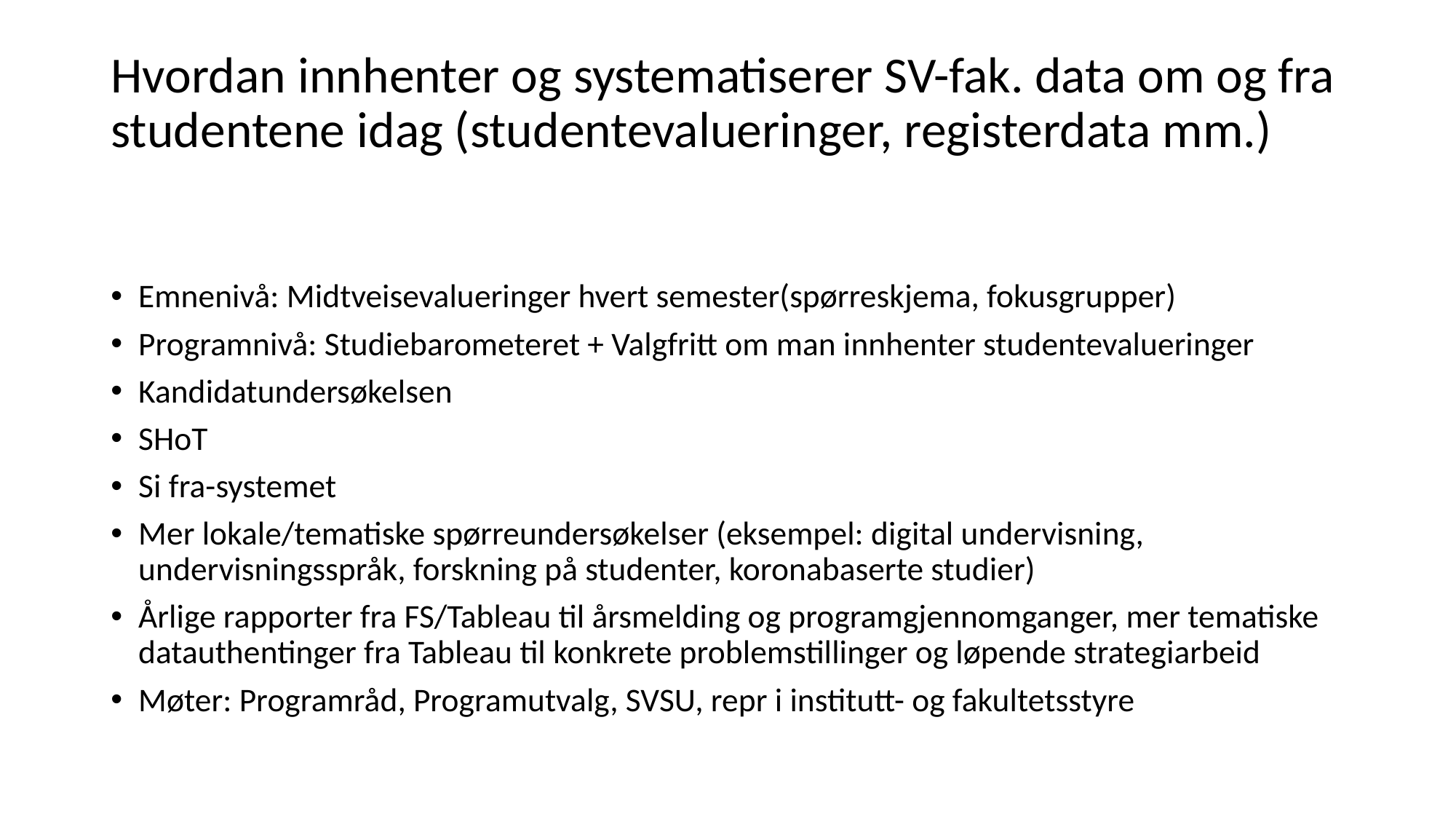

# Hvordan innhenter og systematiserer SV-fak. data om og fra studentene idag (studentevalueringer, registerdata mm.)
Emnenivå: Midtveisevalueringer hvert semester(spørreskjema, fokusgrupper)
Programnivå: Studiebarometeret + Valgfritt om man innhenter studentevalueringer
Kandidatundersøkelsen
SHoT
Si fra-systemet
Mer lokale/tematiske spørreundersøkelser (eksempel: digital undervisning, undervisningsspråk, forskning på studenter, koronabaserte studier)
Årlige rapporter fra FS/Tableau til årsmelding og programgjennomganger, mer tematiske datauthentinger fra Tableau til konkrete problemstillinger og løpende strategiarbeid
Møter: Programråd, Programutvalg, SVSU, repr i institutt- og fakultetsstyre